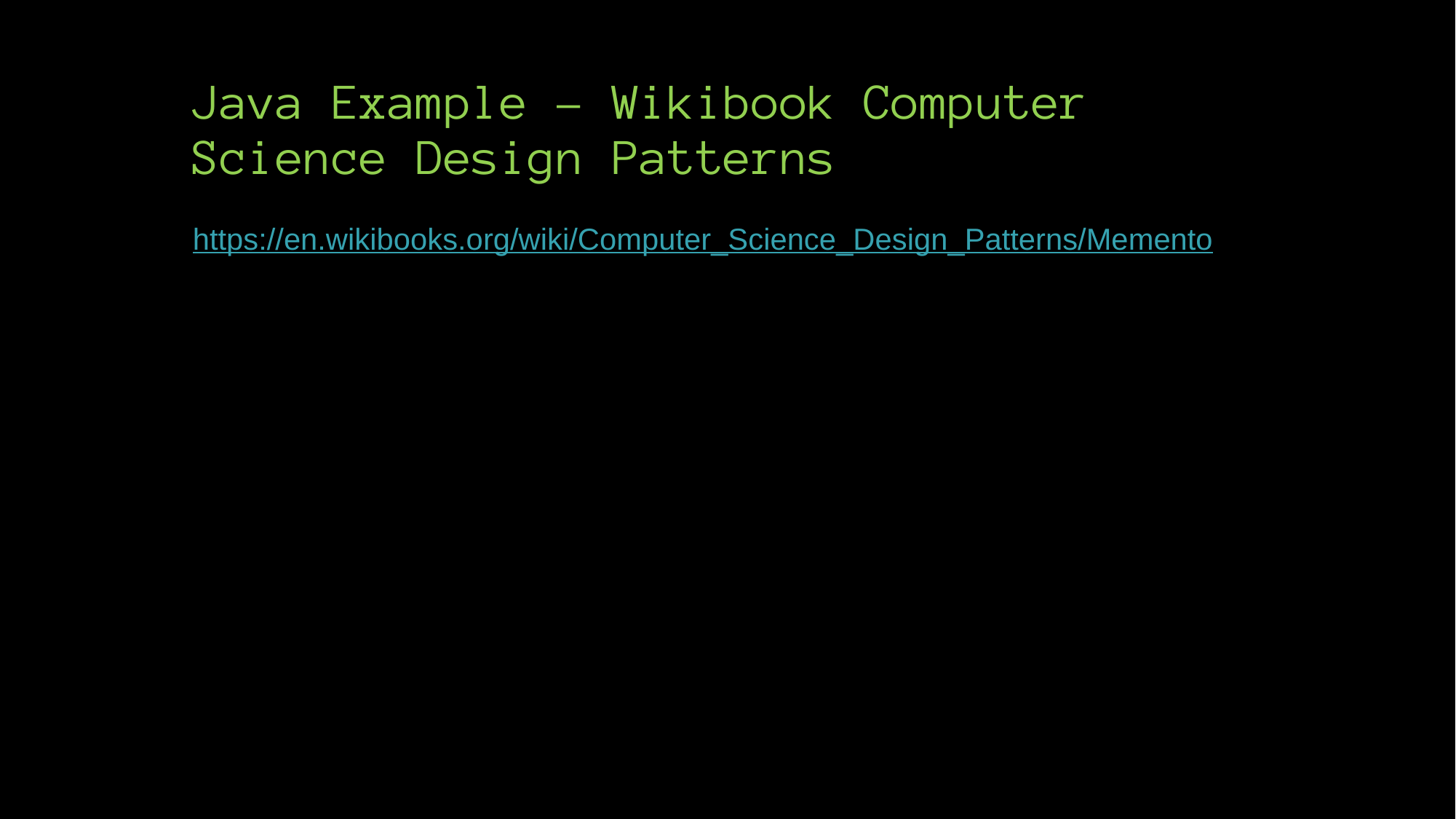

# Java Example – Wikibook Computer Science Design Patterns
https://en.wikibooks.org/wiki/Computer_Science_Design_Patterns/Memento